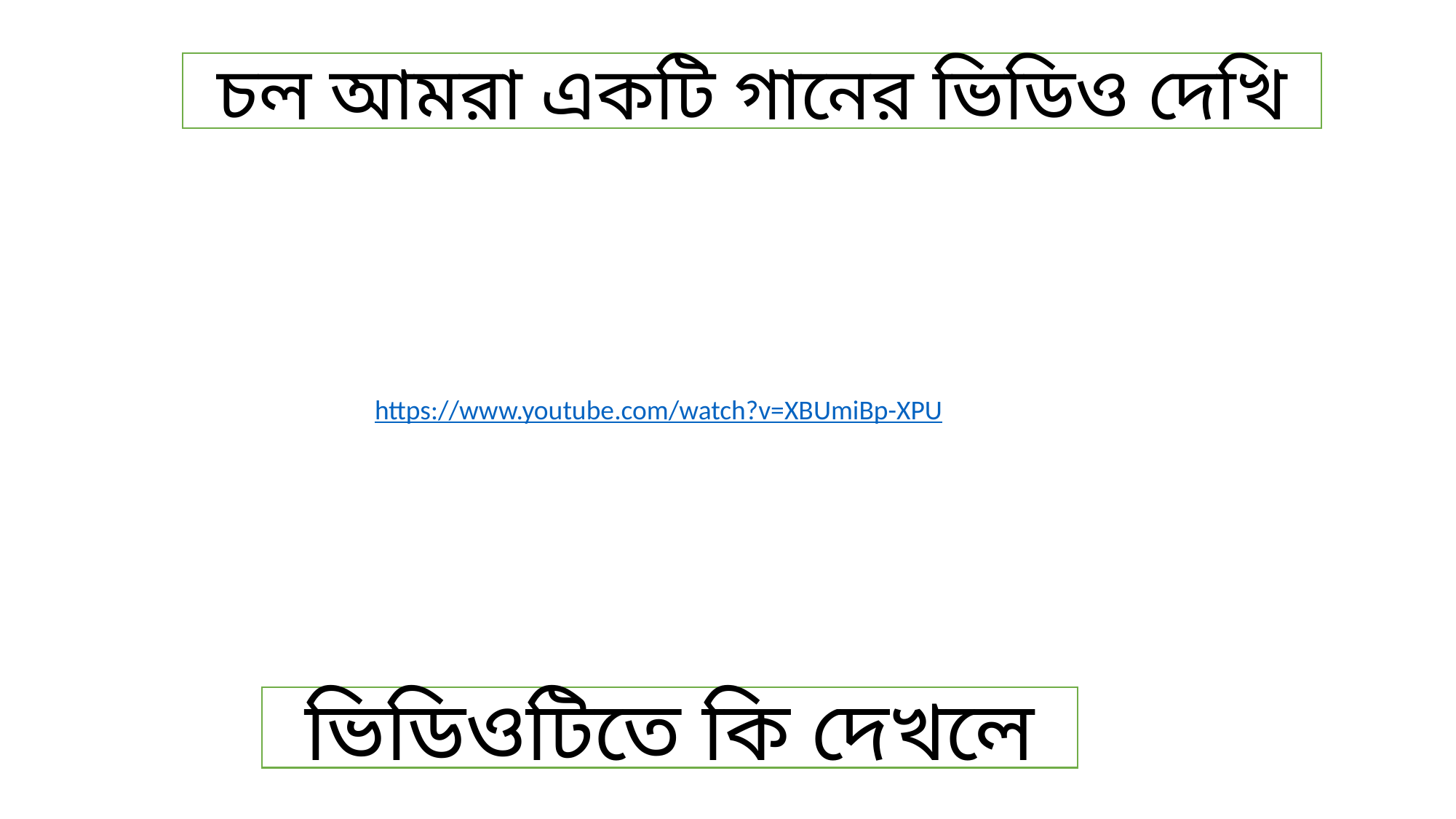

চল আমরা একটি গানের ভিডিও দেখি
https://www.youtube.com/watch?v=XBUmiBp-XPU
ভিডিওটিতে কি দেখলে